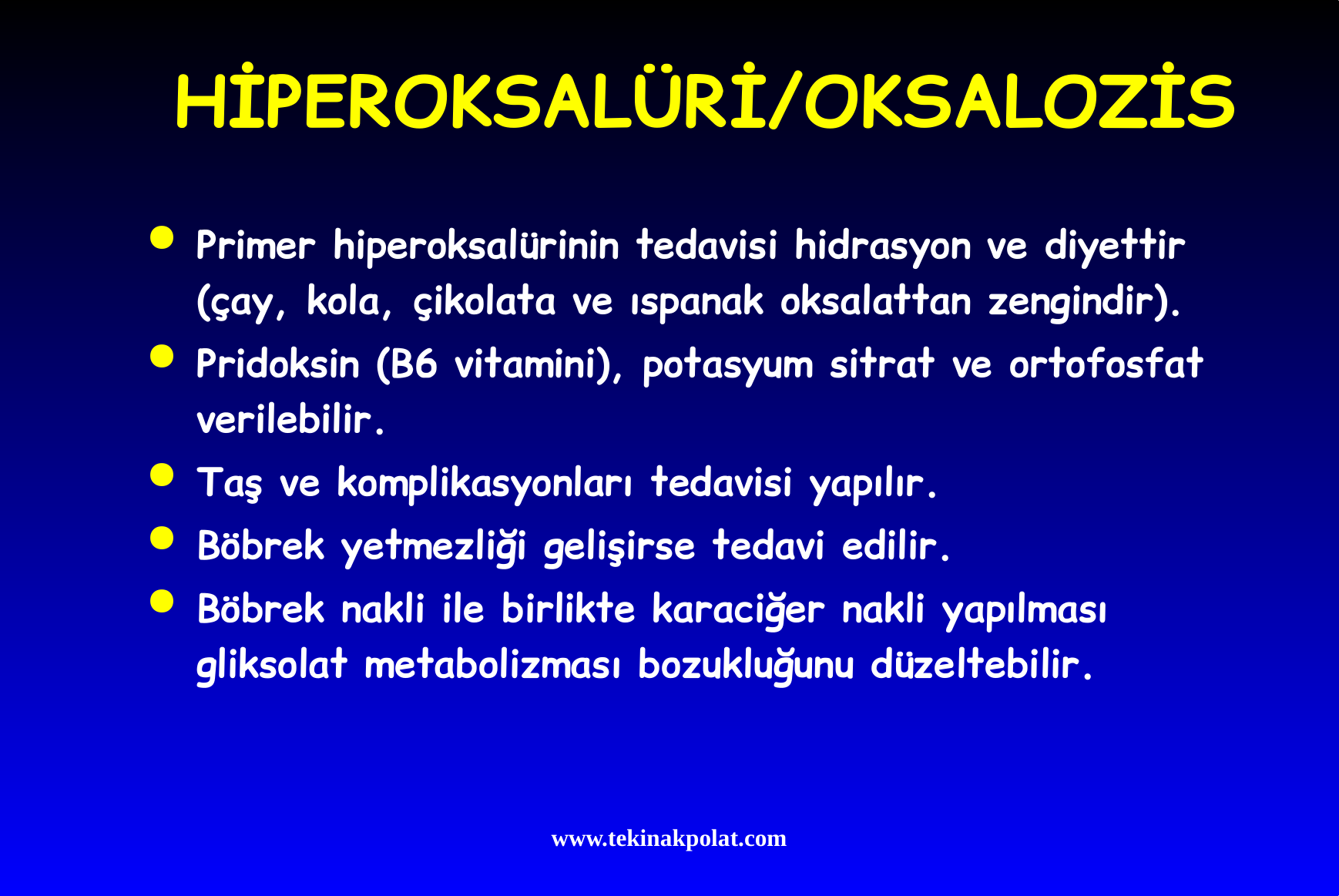

# HİPEROKSALÜRİ/OKSALOZİS
Primer hiperoksalürinin tedavisi hidrasyon ve diyettir (çay, kola, çikolata ve ıspanak oksalattan zengindir).
Pridoksin (B6 vitamini), potasyum sitrat ve ortofosfat verilebilir.
Taş ve komplikasyonları tedavisi yapılır.
Böbrek yetmezliği gelişirse tedavi edilir.
Böbrek nakli ile birlikte karaciğer nakli yapılması gliksolat metabolizması bozukluğunu düzeltebilir.

www.tekinakpolat.com